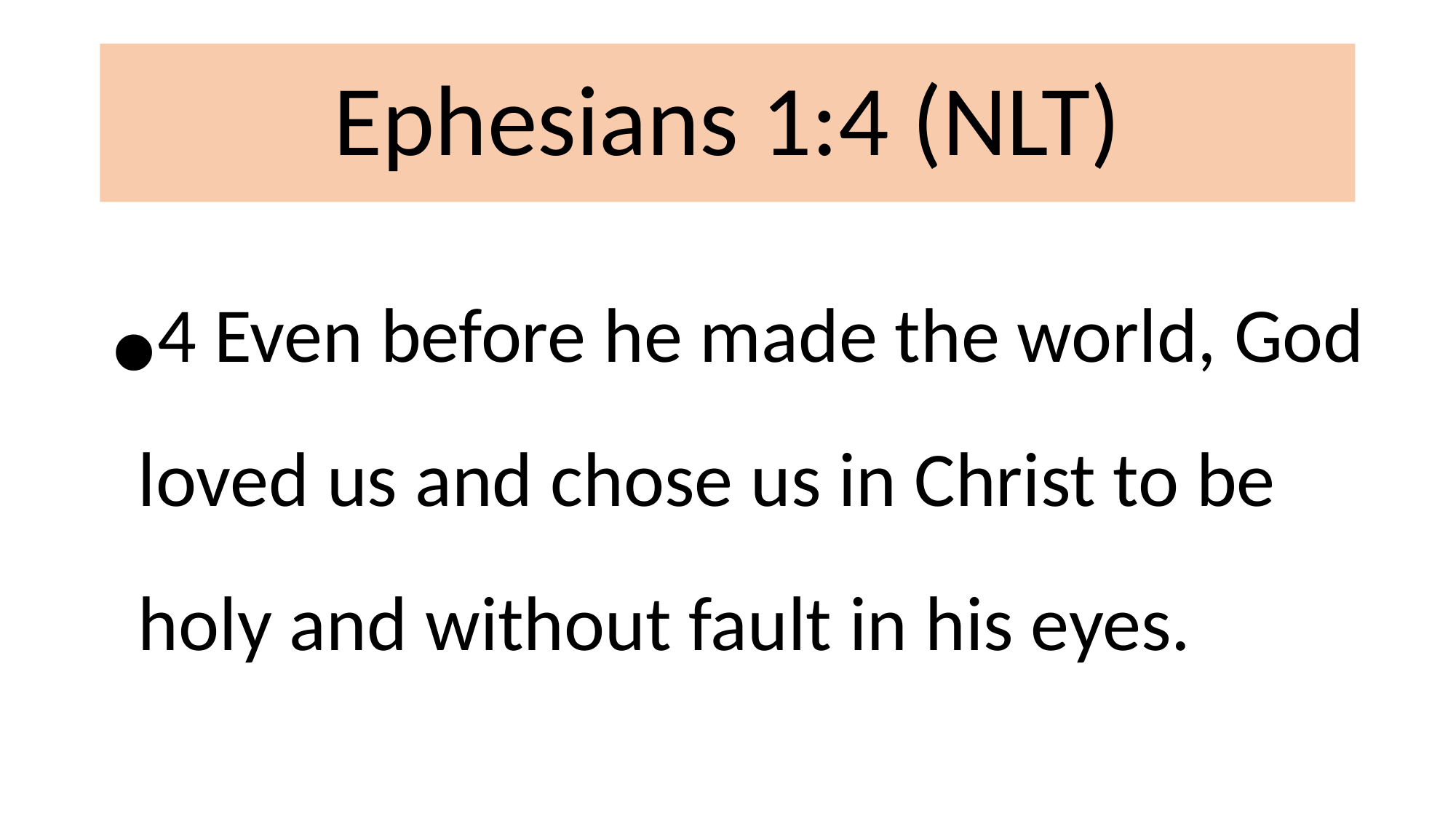

# Ephesians 1:4 (NLT)
4 Even before he made the world, God loved us and chose us in Christ to be holy and without fault in his eyes.